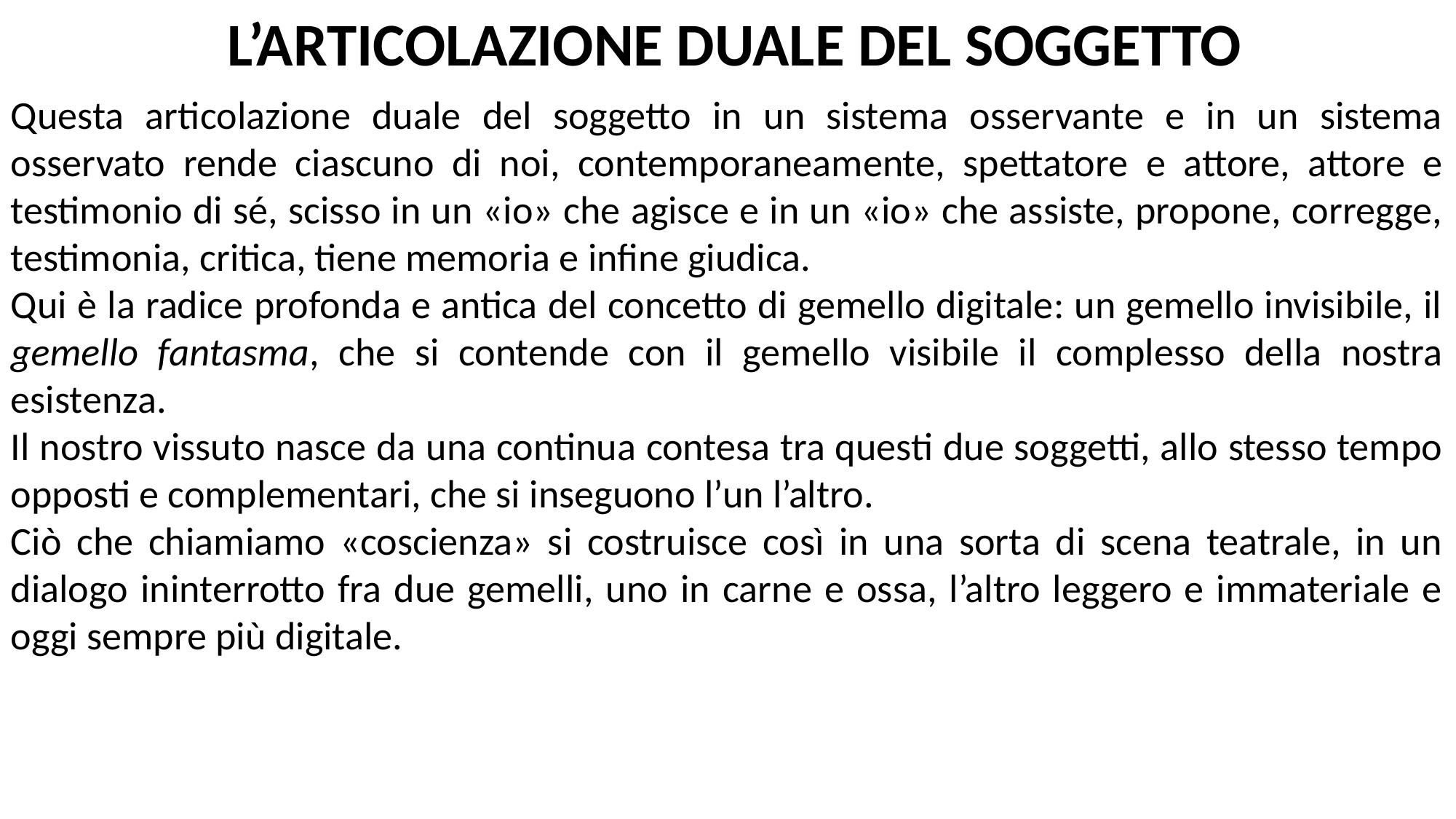

L’ARTICOLAZIONE DUALE DEL SOGGETTO
Questa articolazione duale del soggetto in un sistema osservante e in un sistema osservato rende ciascuno di noi, contemporaneamente, spettatore e attore, attore e testimonio di sé, scisso in un «io» che agisce e in un «io» che assiste, propone, corregge, testimonia, critica, tiene memoria e infine giudica.
Qui è la radice profonda e antica del concetto di gemello digitale: un gemello invisibile, il gemello fantasma, che si contende con il gemello visibile il complesso della nostra esistenza.
Il nostro vissuto nasce da una continua contesa tra questi due soggetti, allo stesso tempo opposti e complementari, che si inseguono l’un l’altro.
Ciò che chiamiamo «coscienza» si costruisce così in una sorta di scena teatrale, in un dialogo ininterrotto fra due gemelli, uno in carne e ossa, l’altro leggero e immateriale e oggi sempre più digitale.